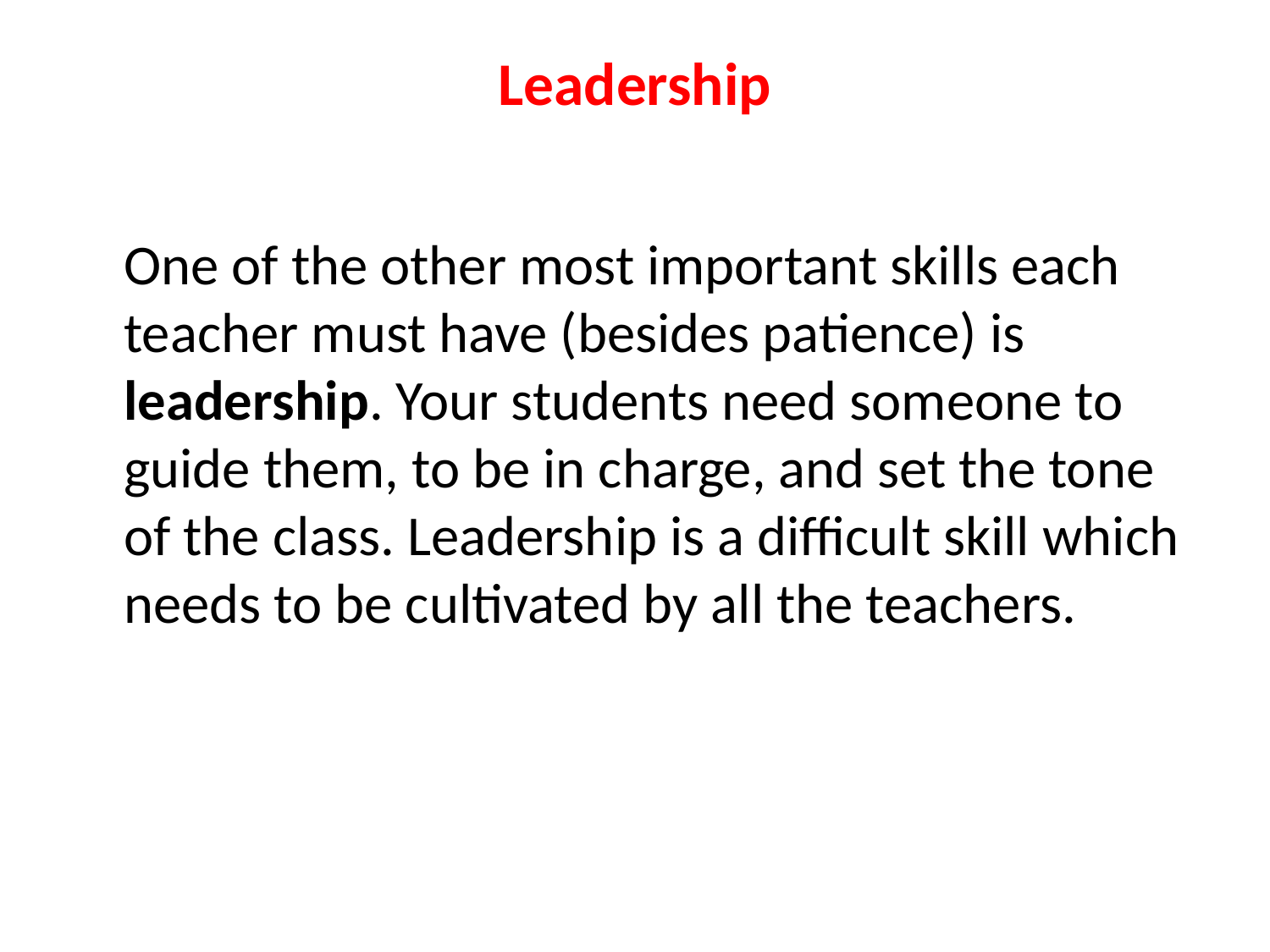

# Leadership
	One of the other most important skills each teacher must have (besides patience) is leadership. Your students need someone to guide them, to be in charge, and set the tone of the class. Leadership is a difficult skill which needs to be cultivated by all the teachers.